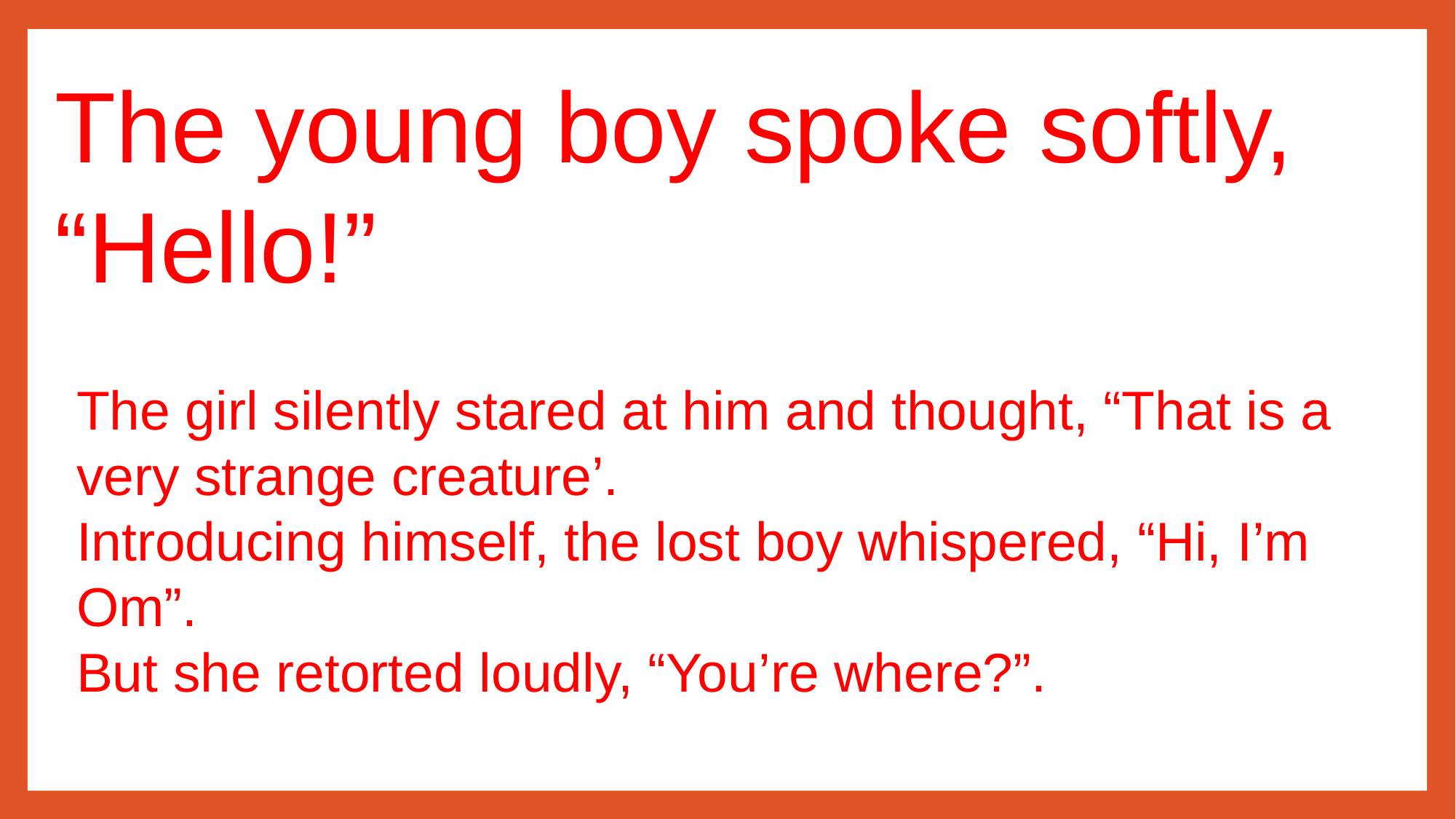

The young boy spoke softly, “Hello!”

The girl silently stared at him and thought, “That is a very strange creature’.
Introducing himself, the lost boy whispered, “Hi, I’m Om”.
But she retorted loudly, “You’re where?”.